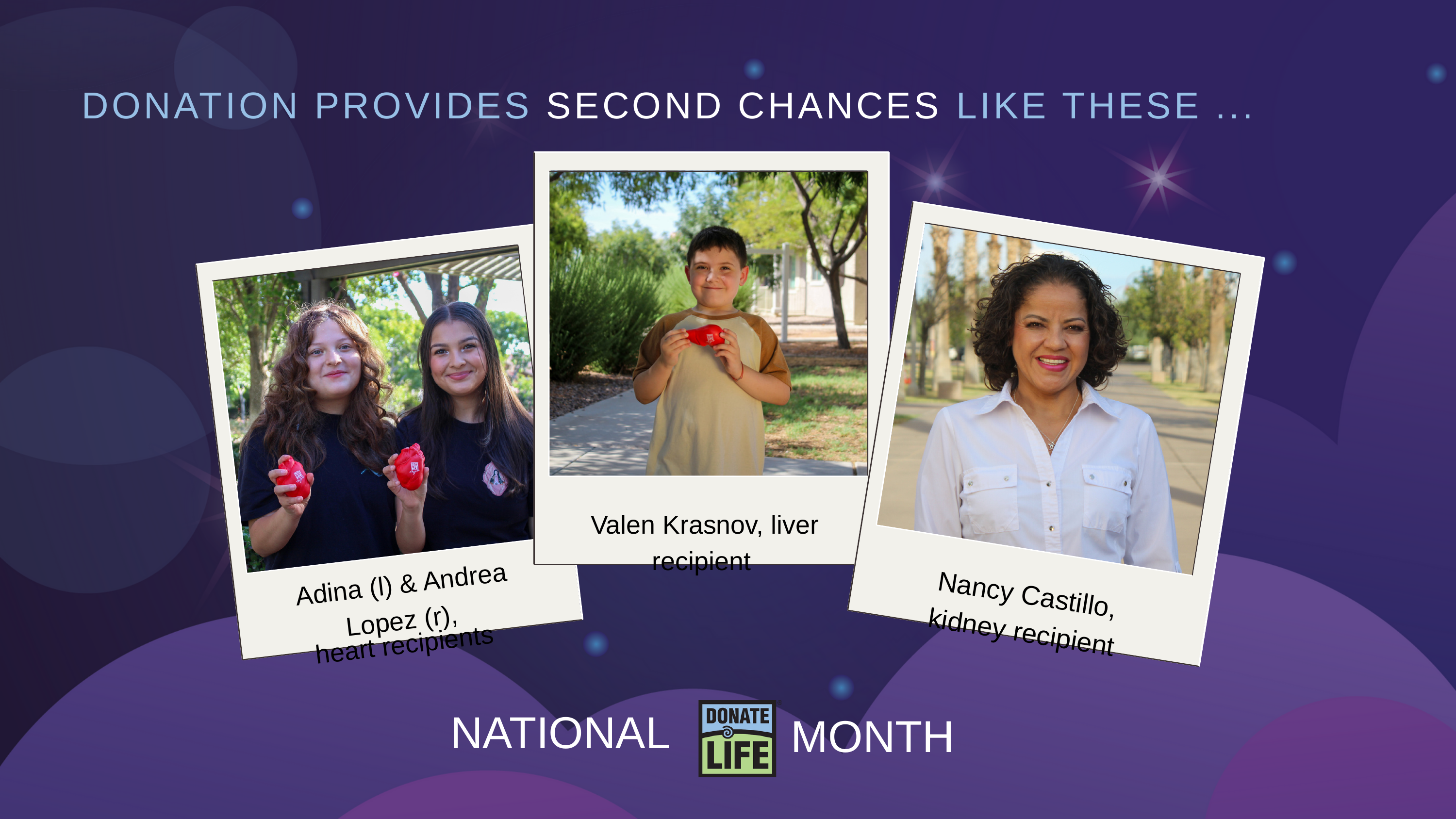

DONATION PROVIDES SECOND CHANCES LIKE THESE ...

Nancy Castillo, kidney recipient

Valen Krasnov, liver recipient
Adina (l) & Andrea Lopez (r),
heart recipients

NATIONAL
MONTH